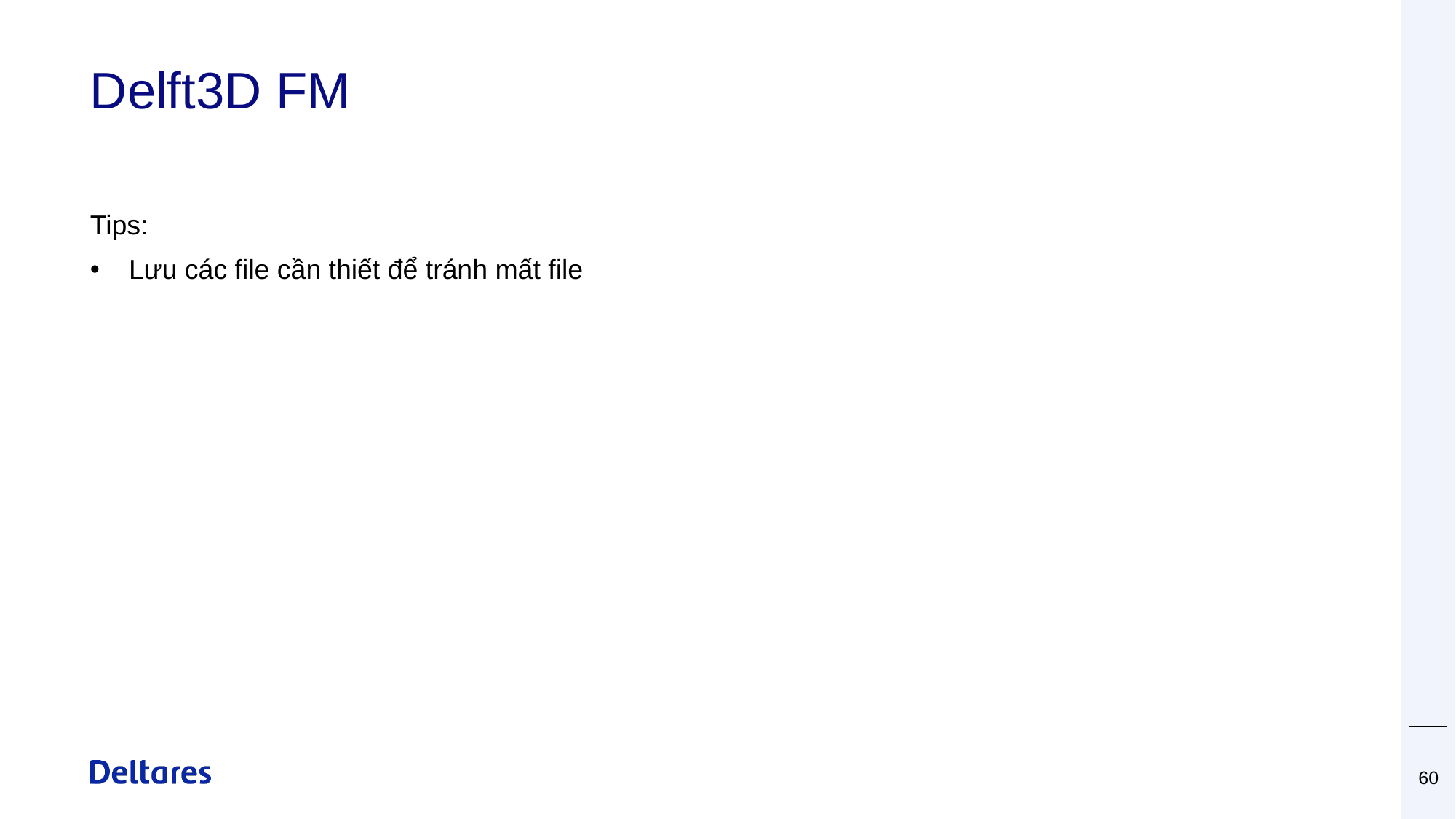

# Delft3D FM
Tips:
Lưu các file cần thiết để tránh mất file
12/06/2023
60